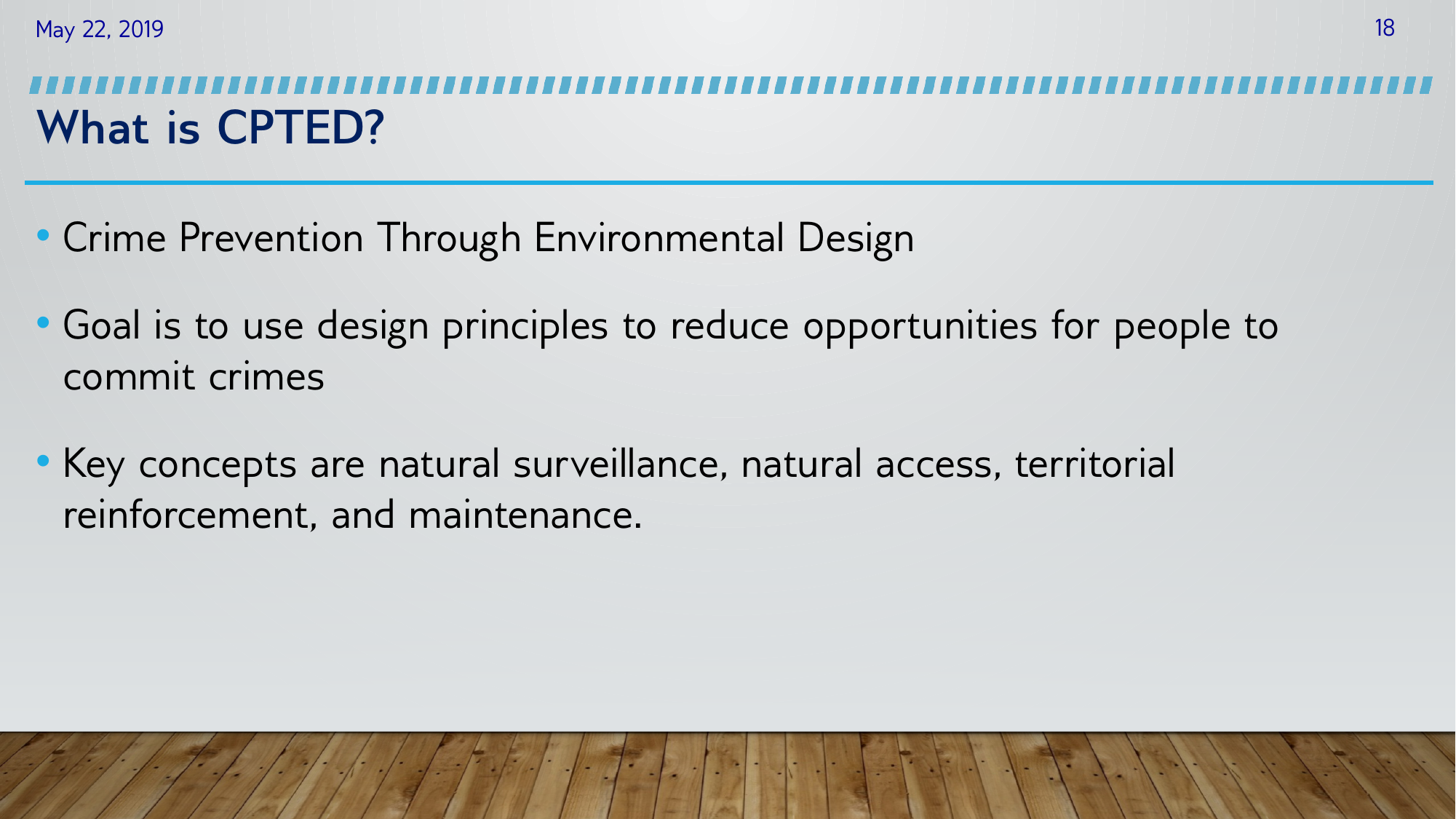

# What is CPTED?
Crime Prevention Through Environmental Design
Goal is to use design principles to reduce opportunities for people to commit crimes
Key concepts are natural surveillance, natural access, territorial reinforcement, and maintenance.